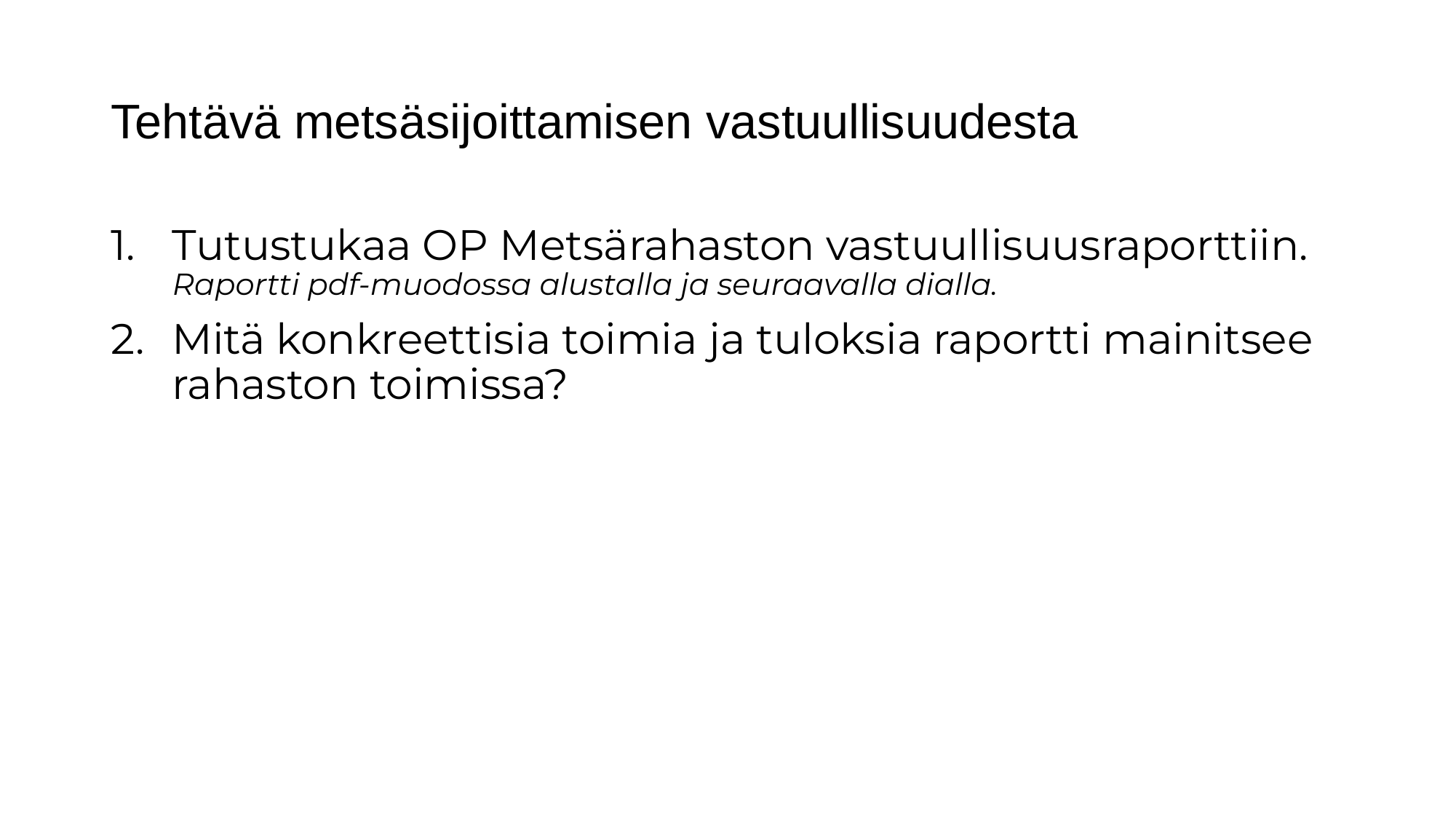

# Tehtävä metsäsijoittamisen vastuullisuudesta
Tutustukaa OP Metsärahaston vastuullisuusraporttiin. Raportti pdf-muodossa alustalla ja seuraavalla dialla.
Mitä konkreettisia toimia ja tuloksia raportti mainitsee rahaston toimissa?